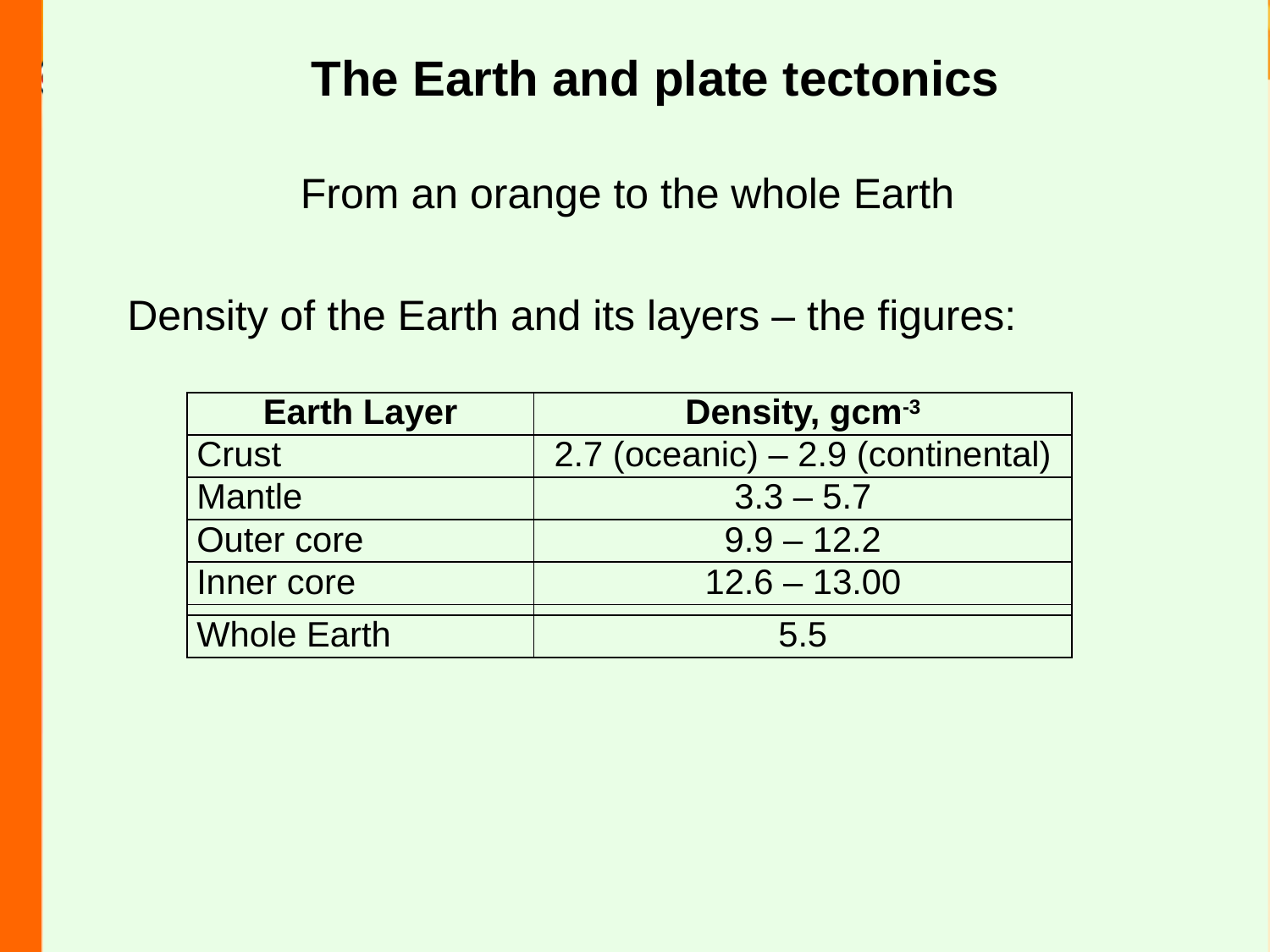

From an orange to the whole Earth
Density of the Earth and its layers – the figures:
| Earth Layer | Density, gcm-3 |
| --- | --- |
| Crust | 2.7 (oceanic) – 2.9 (continental) |
| Mantle | 3.3 – 5.7 |
| Outer core | 9.9 – 12.2 |
| Inner core | 12.6 – 13.00 |
|  |  |
| Whole Earth | 5.5 |